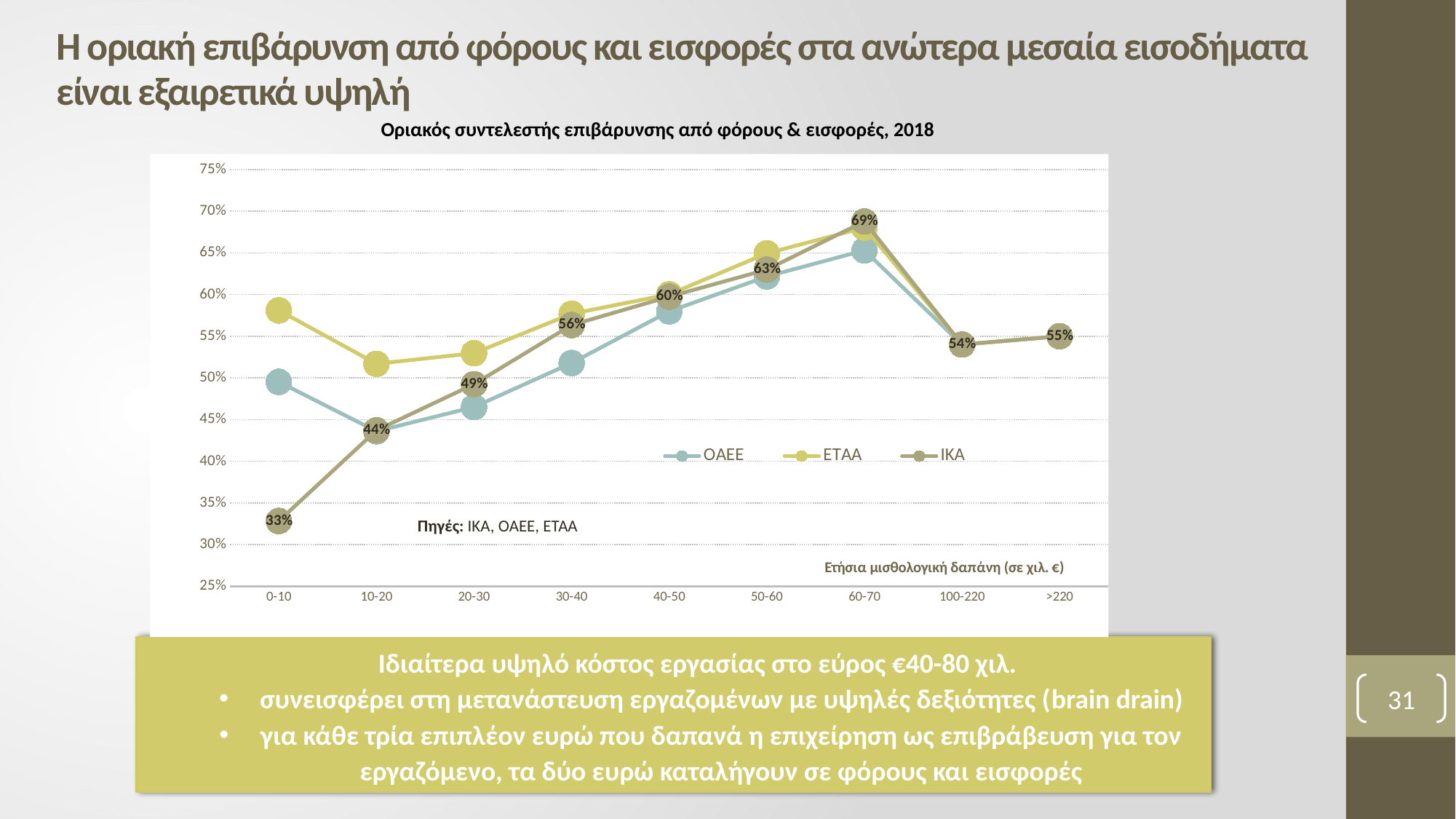

# Η οριακή επιβάρυνση από φόρους και εισφορές στα ανώτερα μεσαία εισοδήματα είναι εξαιρετικά υψηλή
Οριακός συντελεστής επιβάρυνσης από φόρους & εισφορές, 2018

### Chart

| Category | ΟΑΕΕ | ΕΤΑΑ | ΙΚΑ |
|---|---|---|---|
| 0-10 | 0.49521000000000004 | 0.5810099999999999 | 0.32832240524548206 |
| 10-20 | 0.43595200000000023 | 0.5169119999999998 | 0.4370143611066688 |
| 20-30 | 0.4650479999999999 | 0.5296610000000002 | 0.49249192387653895 |
| 30-40 | 0.51787 | 0.5768969999999995 | 0.5634095634095636 |
| 40-50 | 0.5798575000000001 | 0.6002075000000004 | 0.5974564209179593 |
| 50-60 | 0.6217375 | 0.6494175000000003 | 0.629924836078682 |
| 60-70 | 0.6530125 | 0.6803324999999998 | 0.6876699184391495 |
| 100-220 | 0.54 | 0.54 | 0.54 |
| >220 | 0.55 | 0.55 | 0.55 |
Πηγές: ΙΚΑ, ΟΑΕΕ, ΕΤΑΑ
Ιδιαίτερα υψηλό κόστος εργασίας στο εύρος €40-80 χιλ.
συνεισφέρει στη μετανάστευση εργαζομένων με υψηλές δεξιότητες (brain drain)
για κάθε τρία επιπλέον ευρώ που δαπανά η επιχείρηση ως επιβράβευση για τον εργαζόμενο, τα δύο ευρώ καταλήγουν σε φόρους και εισφορές
31